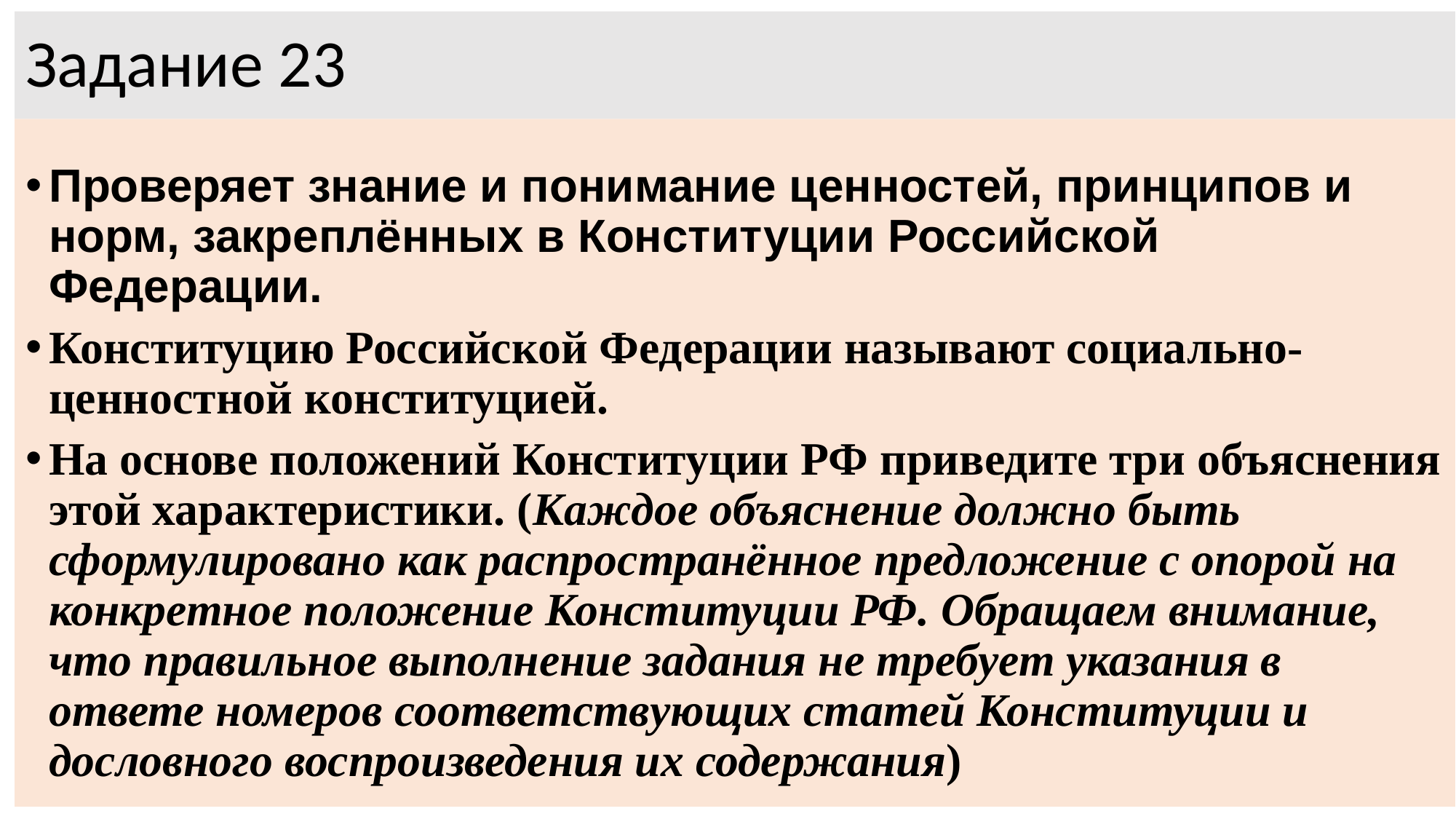

# Задание 23

Проверяет знание и понимание ценностей, принципов и норм, закреплённых в Конституции Российской Федерации.
Конституцию Российской Федерации называют социально-ценностной конституцией.
На основе положений Конституции РФ приведите три объяснения этой характеристики. (Каждое объяснение должно быть сформулировано как распространённое предложение с опорой на конкретное положение Конституции РФ. Обращаем внимание, что правильное выполнение задания не требует указания в ответе номеров соответствующих статей Конституции и дословного воспроизведения их содержания)